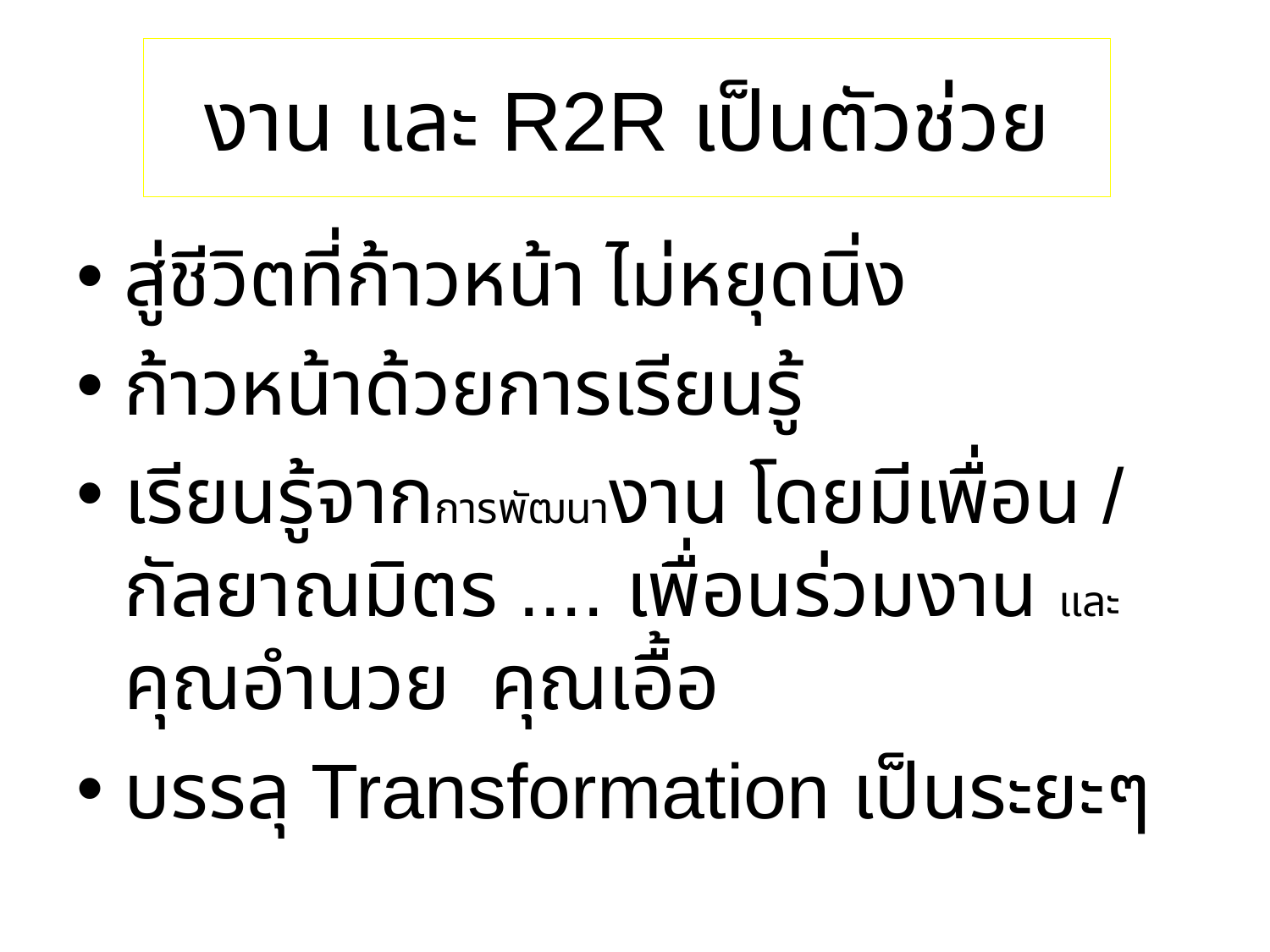

# งาน และ R2R เป็นตัวช่วย
สู่ชีวิตที่ก้าวหน้า ไม่หยุดนิ่ง
ก้าวหน้าด้วยการเรียนรู้
เรียนรู้จากการพัฒนางาน โดยมีเพื่อน / กัลยาณมิตร .... เพื่อนร่วมงาน และ คุณอำนวย  คุณเอื้อ
บรรลุ Transformation เป็นระยะๆ